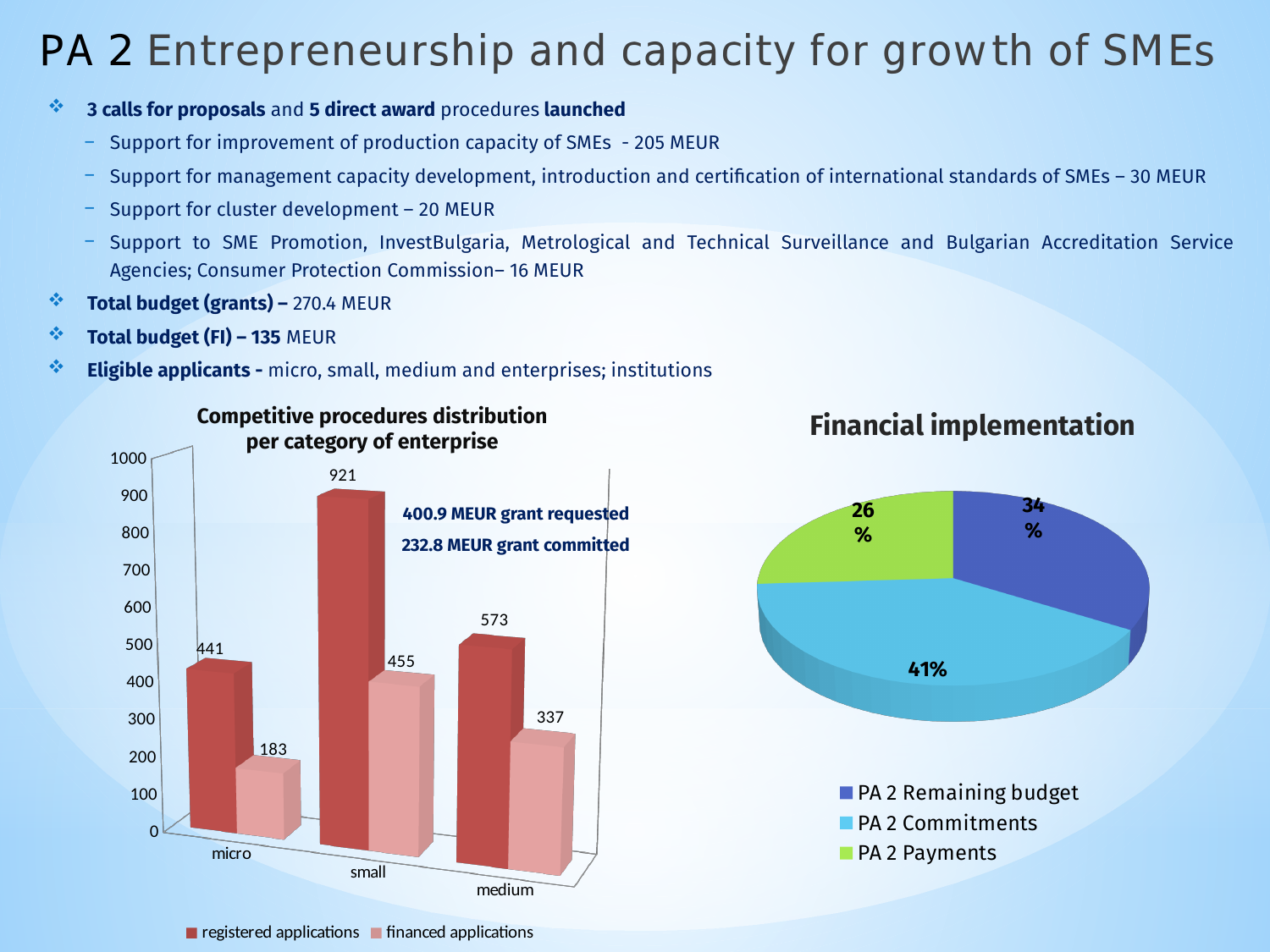

# PA 2 Entrepreneurship and capacity for growth of SMEs
3 calls for proposals and 5 direct award procedures launched
Support for improvement of production capacity of SMEs  - 205 MEUR
Support for management capacity development, introduction and certification of international standards of SMEs – 30 MEUR
Support for cluster development – 20 MEUR
Support to SME Promotion, InvestBulgaria, Metrological and Technical Surveillance and Bulgarian Accreditation Service Agencies; Consumer Protection Commission– 16 MEUR
Total budget (grants) – 270.4 MEUR
Total budget (FI) – 135 MEUR
Eligible applicants - micro, small, medium and enterprises; institutions

[unsupported chart]

Competitive procedures distribution
per category of enterprise

[unsupported chart]

400.9 MEUR grant requested
232.8 MEUR grant committed